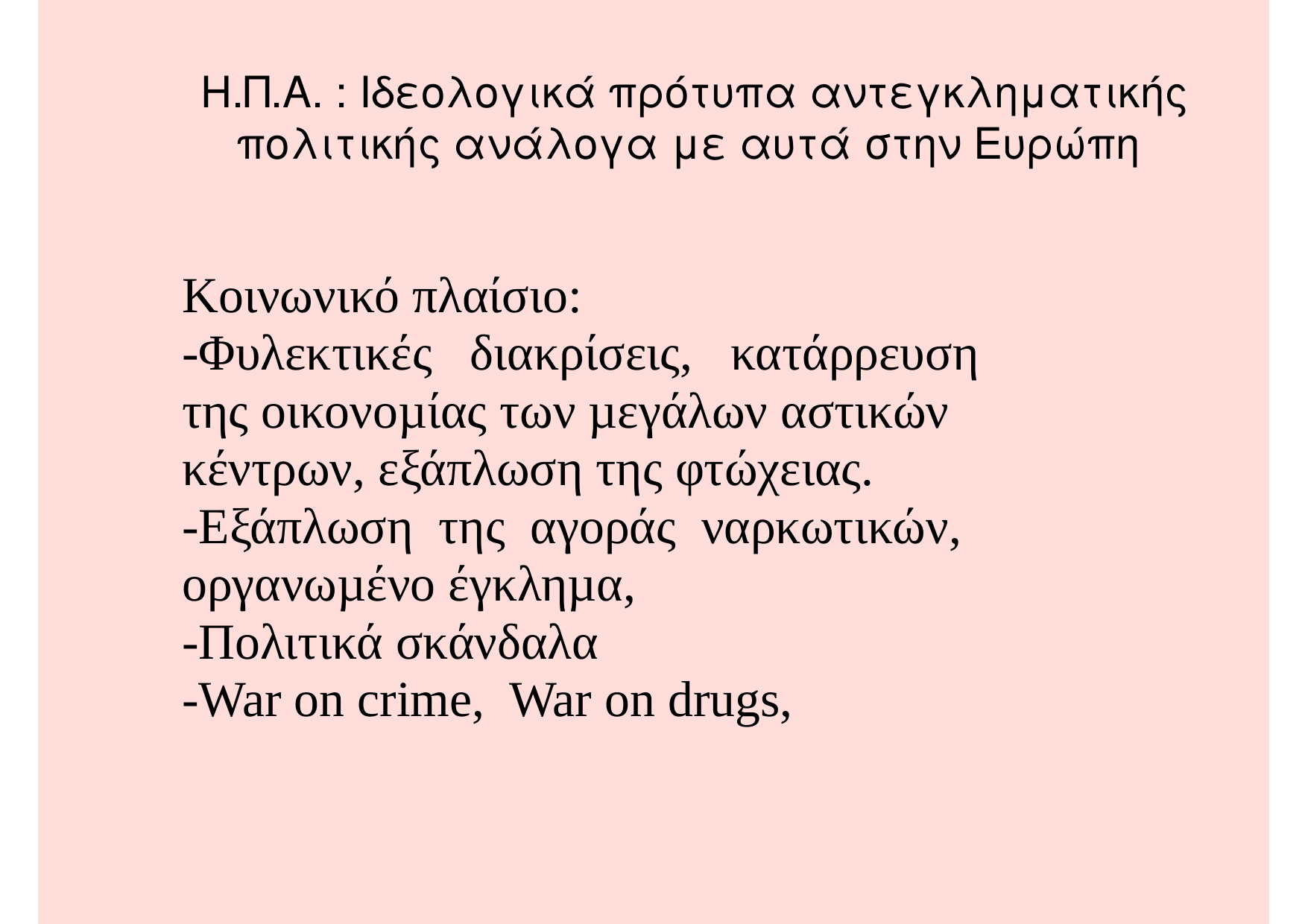

Η.Π.Α. : Ιδεολογικά πρότυπα αντεγκληματικής
πολιτικής ανάλογα με αυτά στην Ευρώπη
Κοινωνικό πλαίσιο:
-Φυλεκτικές   διακρίσεις,   κατάρρευση
της οικονοµίας των µεγάλων αστικών
κέντρων, εξάπλωση της φτώχειας.
-Εξάπλωση  της  αγοράς  ναρκωτικών,
οργανωµένο έγκληµα,
-Πολιτικά σκάνδαλα
-War on crime,  War on drugs,